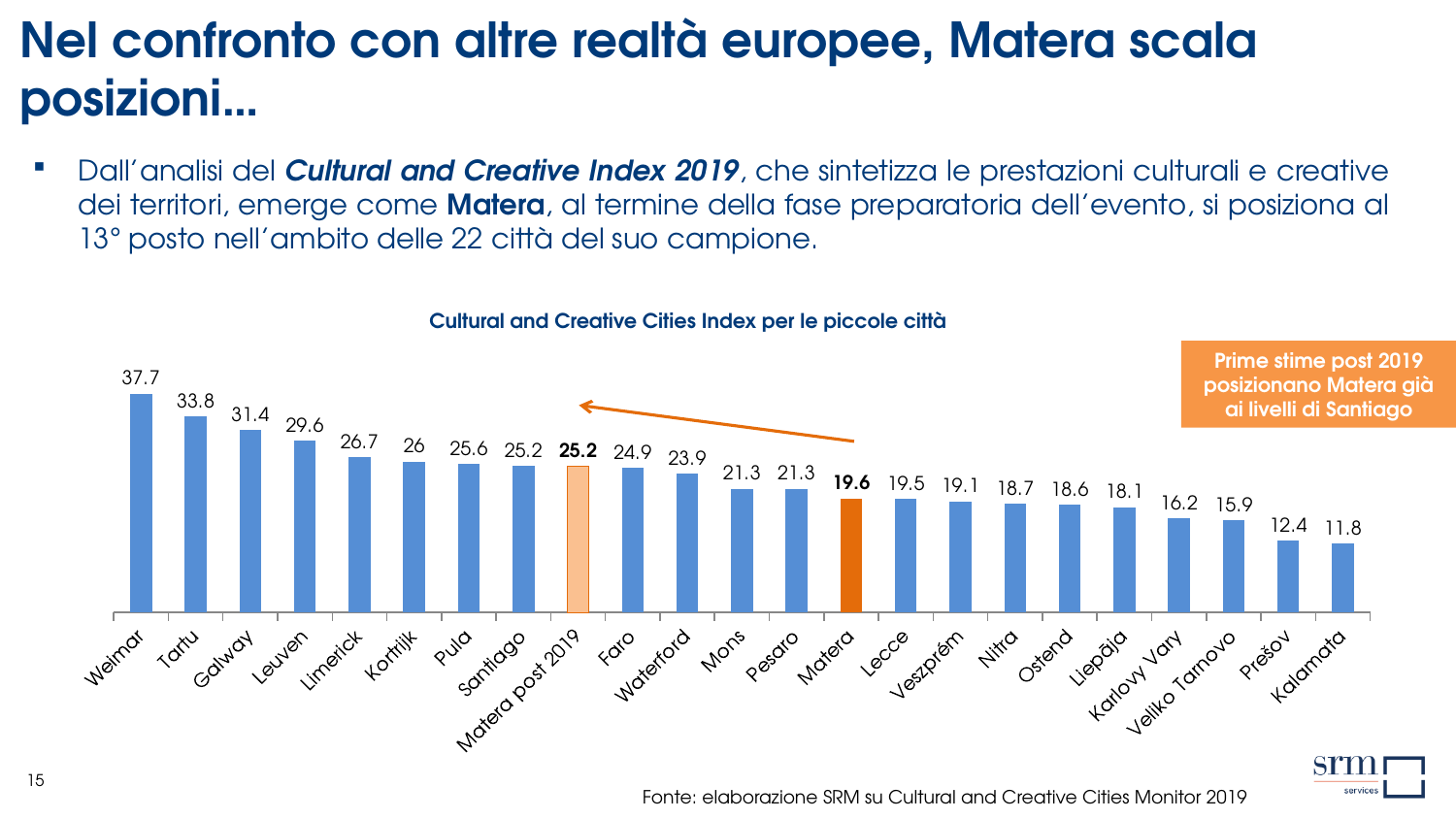

# Nel confronto con altre realtà europee, Matera scala posizioni…

Dall’analisi del Cultural and Creative Index 2019, che sintetizza le prestazioni culturali e creative dei territori, emerge come Matera, al termine della fase preparatoria dell’evento, si posiziona al 13° posto nell’ambito delle 22 città del suo campione.
Cultural and Creative Cities Index per le piccole città
Prime stime post 2019 posizionano Matera già ai livelli di Santiago

### Chart

| Category |  |
|---|---|
| Weimar | 37.7 |
| Tartu | 33.80000000000001 |
| Galway | 31.4 |
| Leuven | 29.6 |
| Limerick | 26.7 |
| Kortrijk | 26.0 |
| Pula | 25.6 |
| Santiago | 25.2 |
| Matera post 2019 | 25.2 |
| Faro | 24.9 |
| Waterford | 23.9 |
| Mons | 21.3 |
| Pesaro | 21.3 |
| Matera | 19.6 |
| Lecce | 19.5 |
| Veszprém | 19.1 |
| Nitra | 18.7 |
| Ostend | 18.6 |
| Liepāja | 18.1 |
| Karlovy Vary | 16.2 |
| Veliko Tarnovo | 15.9 |
| Prešov | 12.4 |
| Kalamata | 11.8 |
15
Fonte: elaborazione SRM su Cultural and Creative Cities Monitor 2019